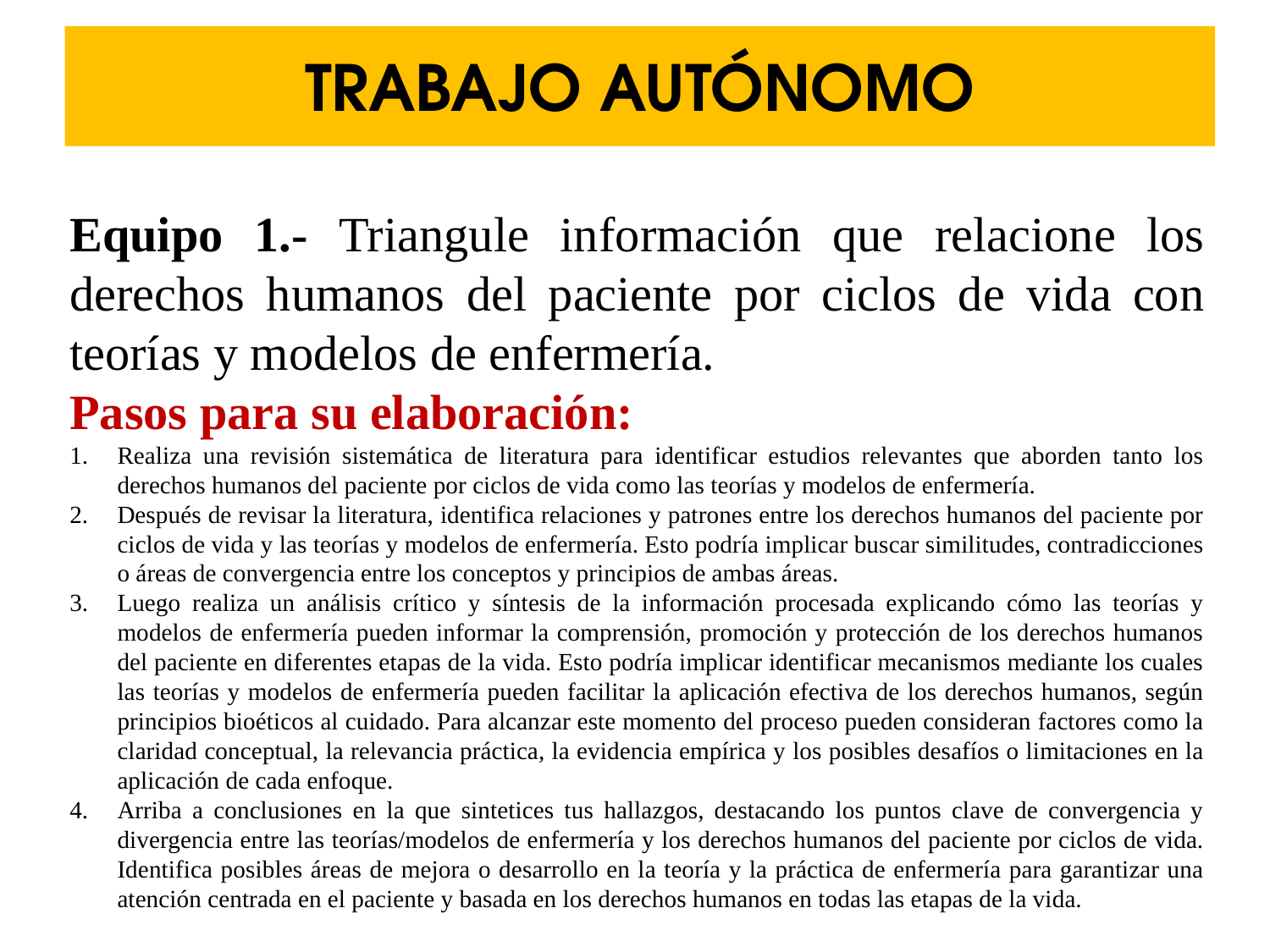

TRABAJO AUTÓNOMO
Equipo 1.- Triangule información que relacione los derechos humanos del paciente por ciclos de vida con teorías y modelos de enfermería.
Pasos para su elaboración:
Realiza una revisión sistemática de literatura para identificar estudios relevantes que aborden tanto los derechos humanos del paciente por ciclos de vida como las teorías y modelos de enfermería.
Después de revisar la literatura, identifica relaciones y patrones entre los derechos humanos del paciente por ciclos de vida y las teorías y modelos de enfermería. Esto podría implicar buscar similitudes, contradicciones o áreas de convergencia entre los conceptos y principios de ambas áreas.
Luego realiza un análisis crítico y síntesis de la información procesada explicando cómo las teorías y modelos de enfermería pueden informar la comprensión, promoción y protección de los derechos humanos del paciente en diferentes etapas de la vida. Esto podría implicar identificar mecanismos mediante los cuales las teorías y modelos de enfermería pueden facilitar la aplicación efectiva de los derechos humanos, según principios bioéticos al cuidado. Para alcanzar este momento del proceso pueden consideran factores como la claridad conceptual, la relevancia práctica, la evidencia empírica y los posibles desafíos o limitaciones en la aplicación de cada enfoque.
Arriba a conclusiones en la que sintetices tus hallazgos, destacando los puntos clave de convergencia y divergencia entre las teorías/modelos de enfermería y los derechos humanos del paciente por ciclos de vida. Identifica posibles áreas de mejora o desarrollo en la teoría y la práctica de enfermería para garantizar una atención centrada en el paciente y basada en los derechos humanos en todas las etapas de la vida.